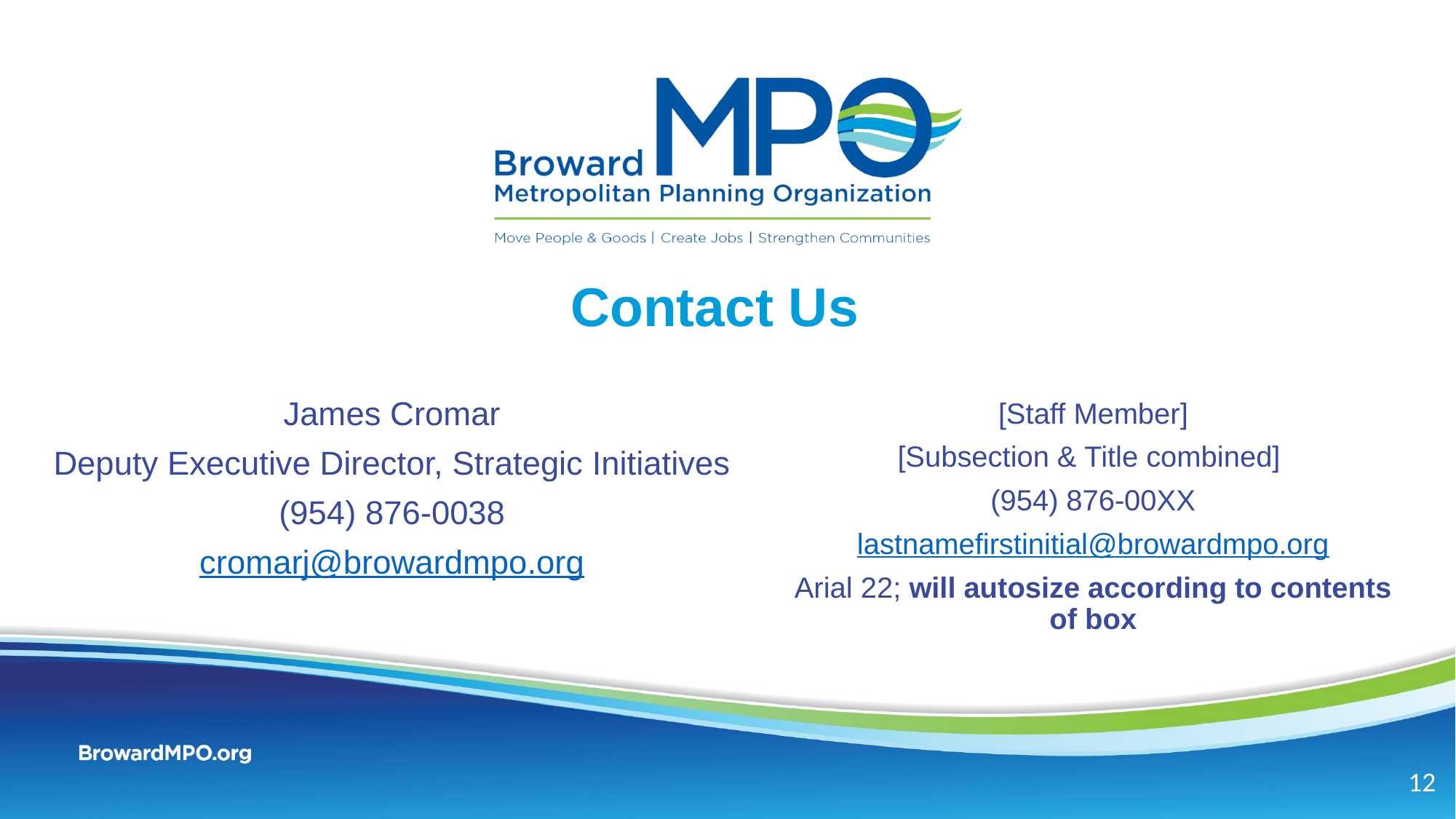

# Contact Us
James Cromar
Deputy Executive Director, Strategic Initiatives
(954) 876-0038
cromarj@browardmpo.org
[Staff Member]
[Subsection & Title combined]
(954) 876-00XX
lastnamefirstinitial@browardmpo.org
Arial 22; will autosize according to contents of box
12